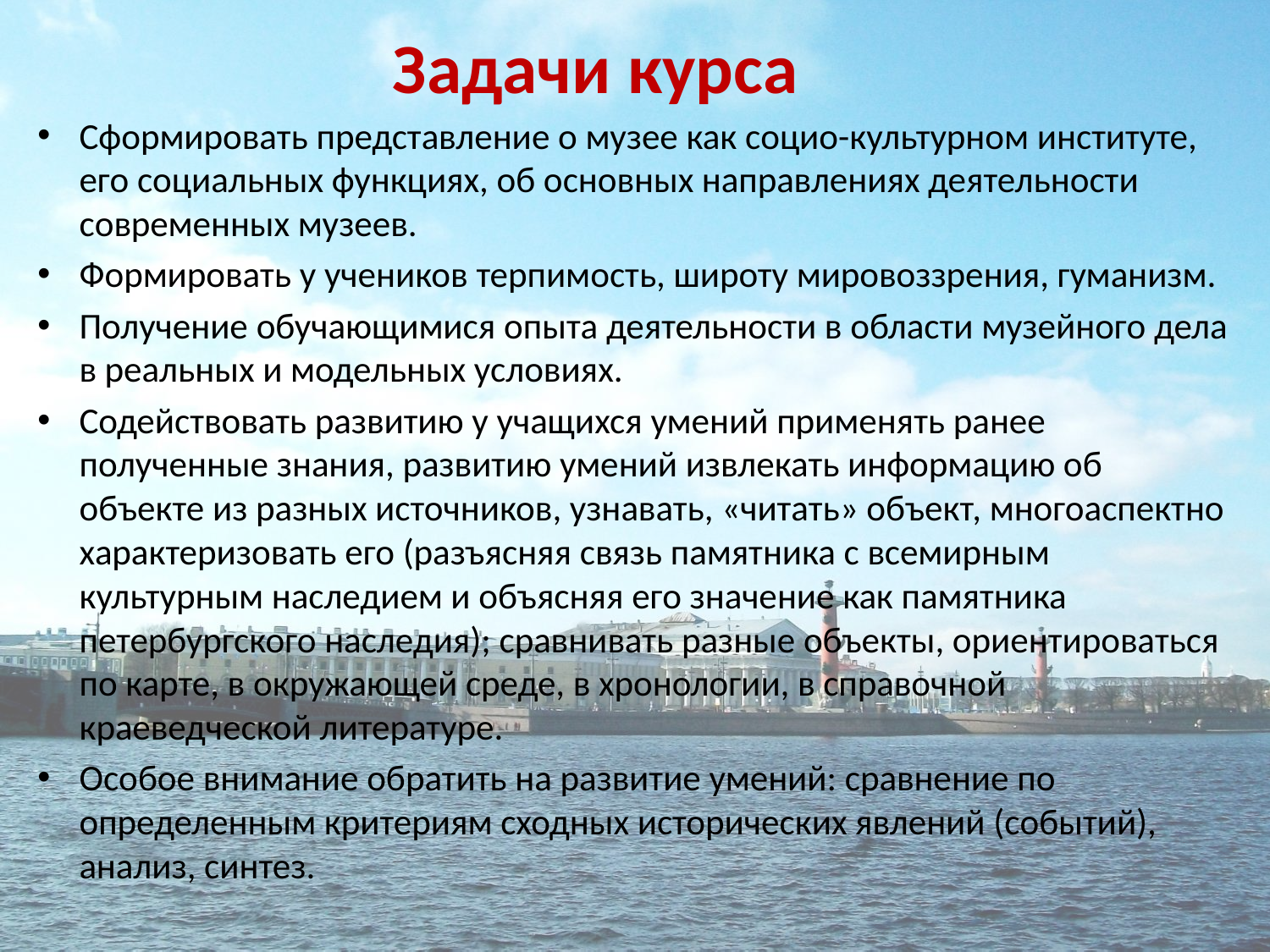

# Задачи курса
Сформировать представление о музее как социо-культурном институте, его социальных функциях, об основных направлениях деятельности современных музеев.
Формировать у учеников терпимость, широту мировоззрения, гуманизм.
Получение обучающимися опыта деятельности в области музейного дела в реальных и модельных условиях.
Содействовать развитию у учащихся умений применять ранее полученные знания, развитию умений извлекать информацию об объекте из разных источников, узнавать, «читать» объект, многоаспектно характеризовать его (разъясняя связь памятника с всемирным культурным наследием и объясняя его значение как памятника петербургского наследия); сравнивать разные объекты, ориентироваться по карте, в окружающей среде, в хронологии, в справочной краеведческой литературе.
Особое внимание обратить на развитие умений: сравнение по определенным критериям сходных исторических явлений (событий), анализ, синтез.